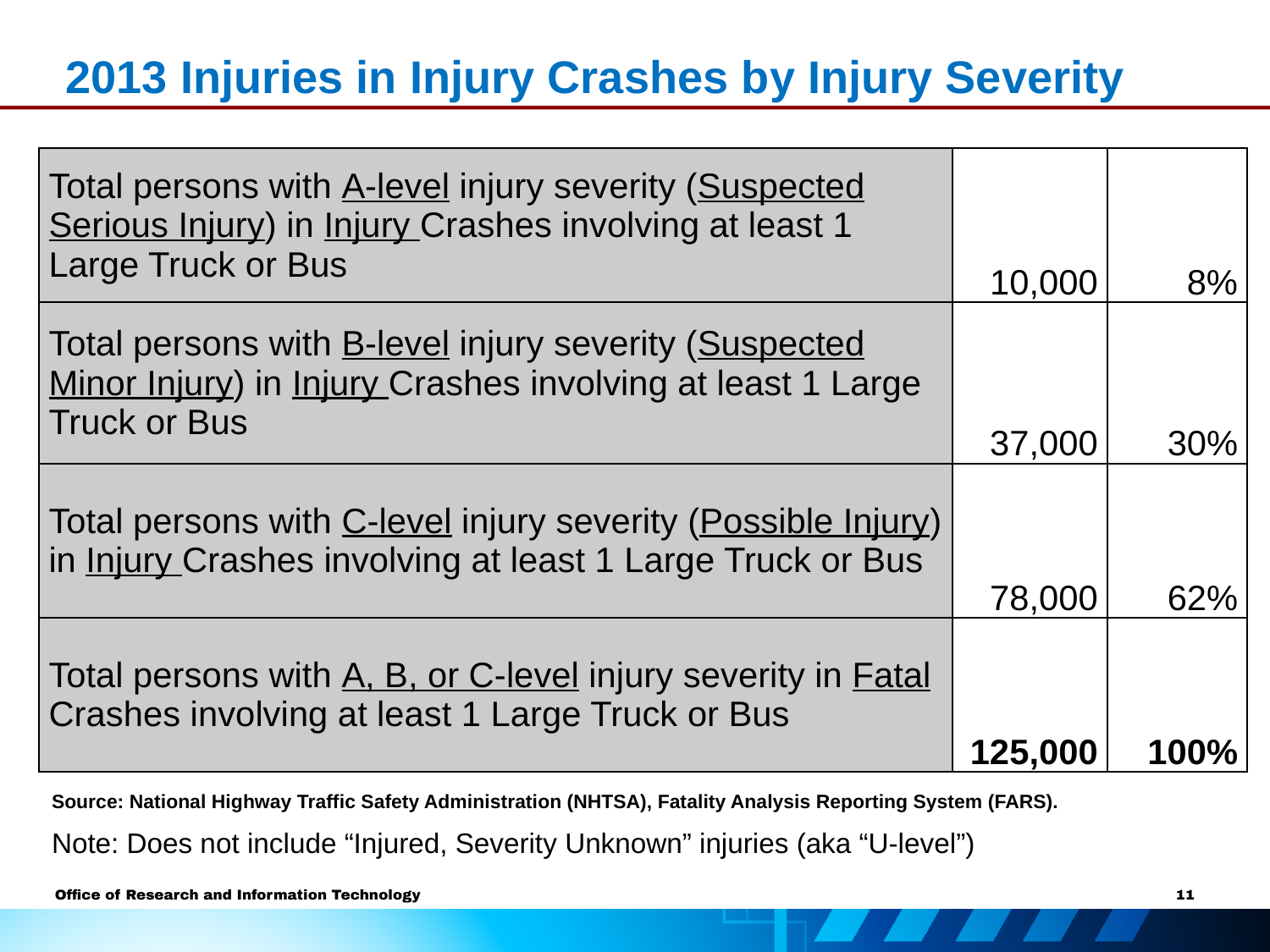

# 2013 Injuries in Injury Crashes by Injury Severity
| Total persons with A-level injury severity (Suspected Serious Injury) in Injury Crashes involving at least 1 Large Truck or Bus | 10,000 | 8% |
| --- | --- | --- |
| Total persons with B-level injury severity (Suspected Minor Injury) in Injury Crashes involving at least 1 Large Truck or Bus | 37,000 | 30% |
| Total persons with C-level injury severity (Possible Injury) in Injury Crashes involving at least 1 Large Truck or Bus | 78,000 | 62% |
| Total persons with A, B, or C-level injury severity in Fatal Crashes involving at least 1 Large Truck or Bus | 125,000 | 100% |
Source: National Highway Traffic Safety Administration (NHTSA), Fatality Analysis Reporting System (FARS).
Note: Does not include “Injured, Severity Unknown” injuries (aka “U-level”)